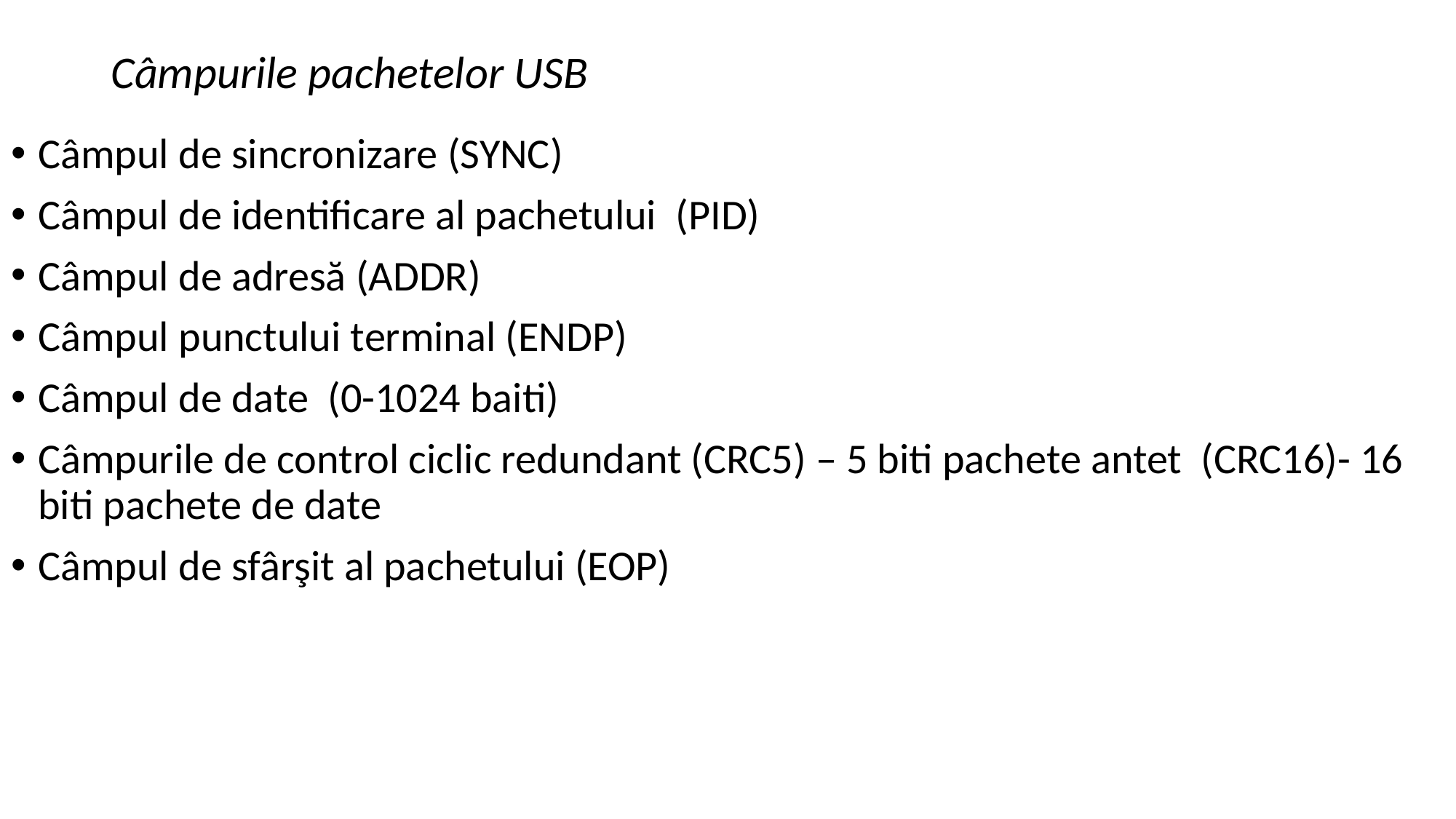

# Câmpurile pachetelor USB
Câmpul de sincronizare (SYNC)
Câmpul de identificare al pachetului  (PID)
Câmpul de adresă (ADDR)
Câmpul punctului terminal (ENDP)
Câmpul de date  (0-1024 baiti)
Câmpurile de control ciclic redundant (CRC5) – 5 biti pachete antet  (CRC16)- 16 biti pachete de date
Câmpul de sfârşit al pachetului (EOP)